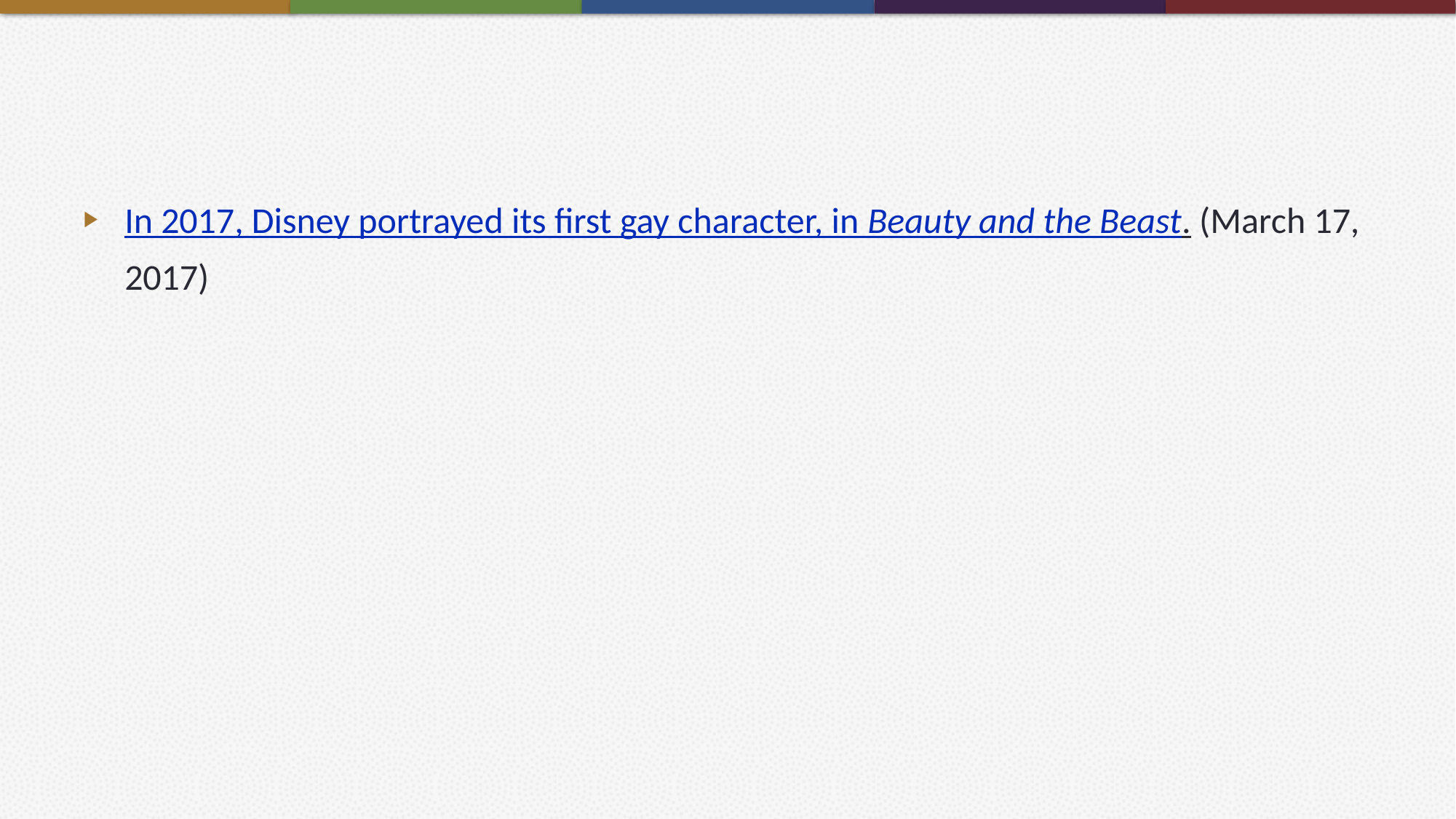

#
In 2017, Disney portrayed its first gay character, in Beauty and the Beast. (March 17, 2017)